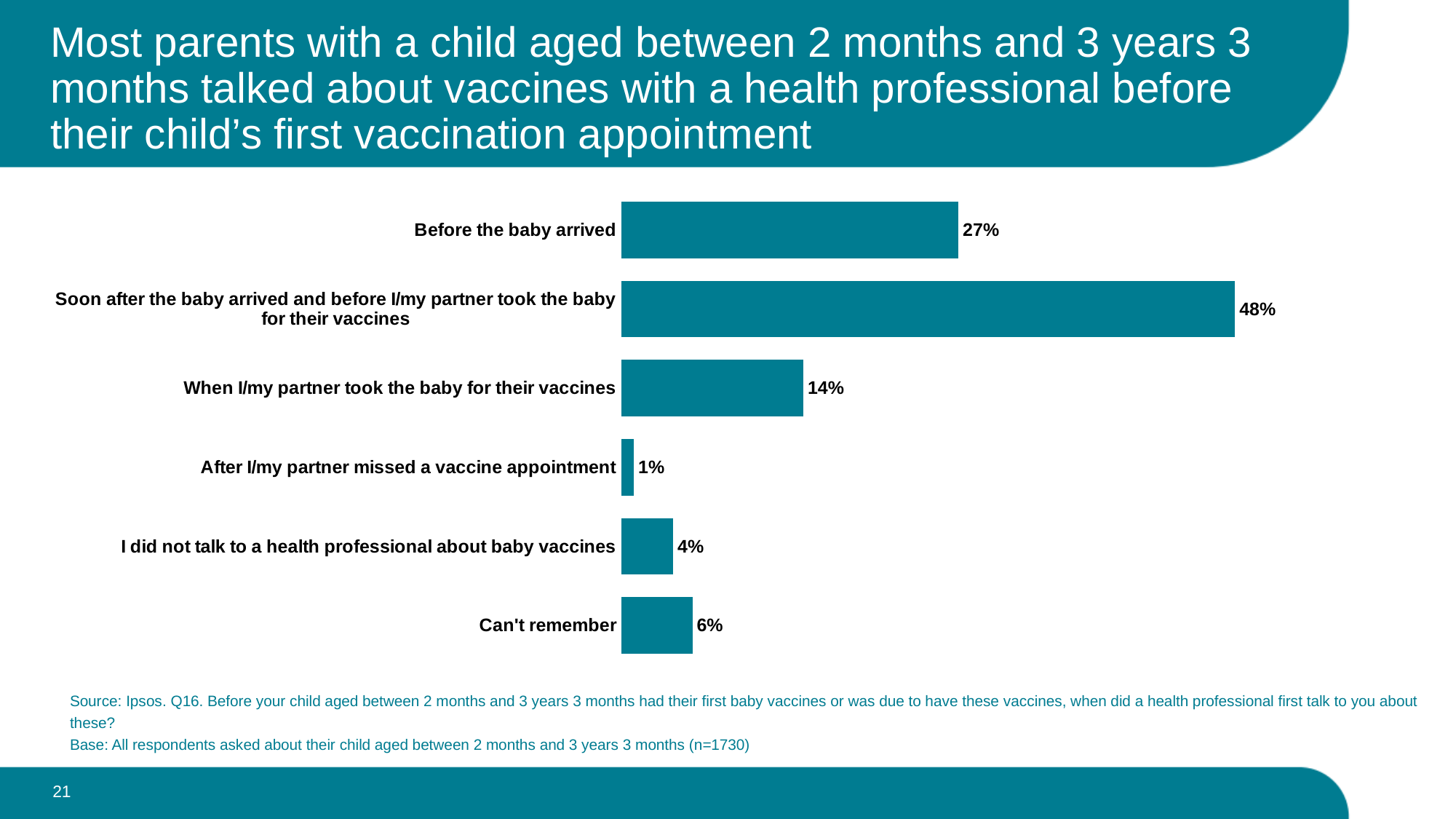

# Most parents with a child aged between 2 months and 3 years 3 months talked about vaccines with a health professional before their child’s first vaccination appointment

### Chart

| Category | Q16 Before your child aged between 2 months and 3 years 3 months had their first baby vaccines or was due to have these vaccines, when did a health professional first talk to you about these? |
|---|---|
| Before the baby arrived | 0.265594808947435 |
| Soon after the baby arrived and before I/my partner took the baby for their vaccines | 0.483359200900015 |
| When I/my partner took the baby for their vaccines | 0.143573951364525 |
| After I/my partner missed a vaccine appointment | 0.010102717259526 |
| I did not talk to a health professional about baby vaccines | 0.041141350166161 |
| Can't remember | 0.056227971362342 |
Source: Ipsos. Q16. Before your child aged between 2 months and 3 years 3 months had their first baby vaccines or was due to have these vaccines, when did a health professional first talk to you about these?
Base: All respondents asked about their child aged between 2 months and 3 years 3 months (n=1730)
21